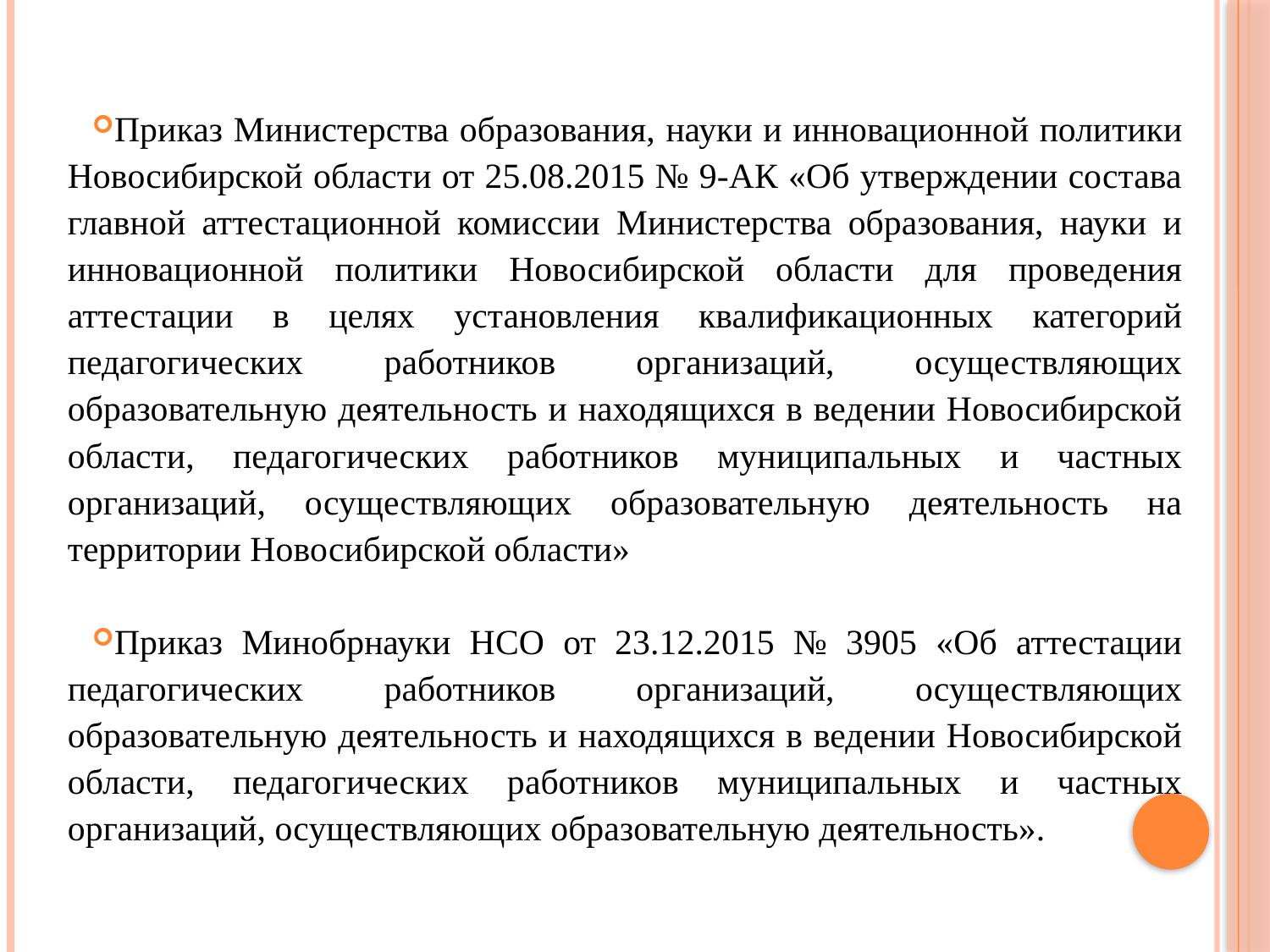

Приказ Министерства образования, науки и инновационной политики Новосибирской области от 25.08.2015 № 9-АК «Об утверждении состава главной аттестационной комиссии Министерства образования, науки и инновационной политики Новосибирской области для проведения аттестации в целях установления квалификационных категорий педагогических работников организаций, осуществляющих образовательную деятельность и находящихся в ведении Новосибирской области, педагогических работников муниципальных и частных организаций, осуществляющих образовательную деятельность на территории Новосибирской области»

Приказ Минобрнауки НСО от 23.12.2015 № 3905 «Об аттестации педагогических работников организаций, осуществляющих образовательную деятельность и находящихся в ведении Новосибирской области, педагогических работников муниципальных и частных организаций, осуществляющих образовательную деятельность».